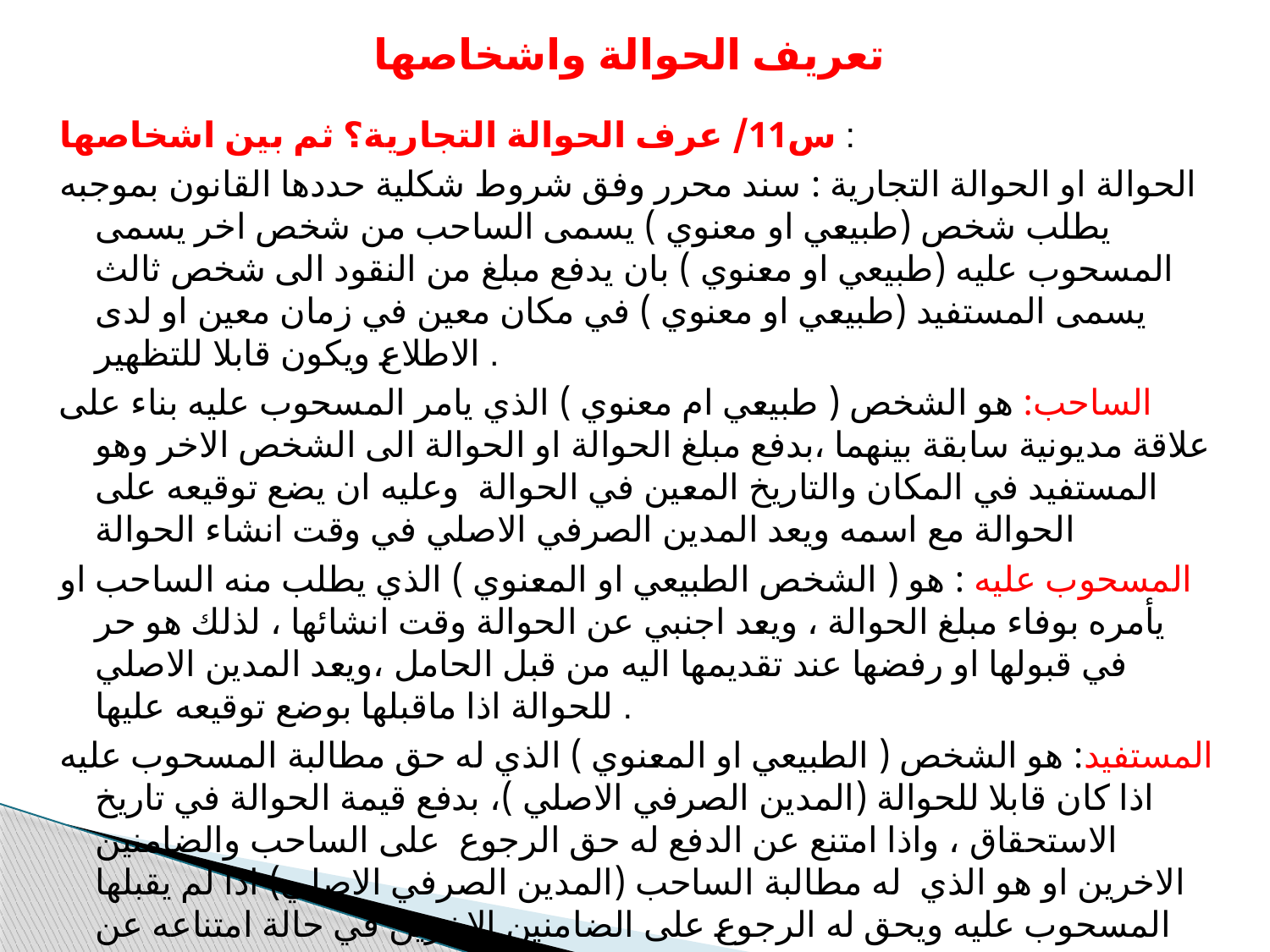

# تعريف الحوالة واشخاصها
س11/ عرف الحوالة التجارية؟ ثم بين اشخاصها :
الحوالة او الحوالة التجارية : سند محرر وفق شروط شكلية حددها القانون بموجبه يطلب شخص (طبيعي او معنوي ) يسمى الساحب من شخص اخر يسمى المسحوب عليه (طبيعي او معنوي ) بان يدفع مبلغ من النقود الى شخص ثالث يسمى المستفيد (طبيعي او معنوي ) في مكان معين في زمان معين او لدى الاطلاع ويكون قابلا للتظهير .
الساحب: هو الشخص ( طبيعي ام معنوي ) الذي يامر المسحوب عليه بناء على علاقة مديونية سابقة بينهما ،بدفع مبلغ الحوالة او الحوالة الى الشخص الاخر وهو المستفيد في المكان والتاريخ المعين في الحوالة  وعليه ان يضع توقيعه على الحوالة مع اسمه ويعد المدين الصرفي الاصلي في وقت انشاء الحوالة
المسحوب عليه : هو ( الشخص الطبيعي او المعنوي ) الذي يطلب منه الساحب او يأمره بوفاء مبلغ الحوالة ، ويعد اجنبي عن الحوالة وقت انشائها ، لذلك هو حر في قبولها او رفضها عند تقديمها اليه من قبل الحامل ،ويعد المدين الاصلي للحوالة اذا ماقبلها بوضع توقيعه عليها .
المستفيد: هو الشخص ( الطبيعي او المعنوي ) الذي له حق مطالبة المسحوب عليه اذا كان قابلا للحوالة (المدين الصرفي الاصلي )، بدفع قيمة الحوالة في تاريخ الاستحقاق ، واذا امتنع عن الدفع له حق الرجوع  على الساحب والضامنين الاخرين او هو الذي  له مطالبة الساحب (المدين الصرفي الاصلي) اذا لم يقبلها المسحوب عليه ويحق له الرجوع على الضامنين الاخرين في حالة امتناعه عن الدفع ، وهو الدائن بقيمة الحوالة وله ان يتعامل بها عن طريق التظهير والمستفيد الجديد يسمى المظهر اليه او الحامل الشرعي .